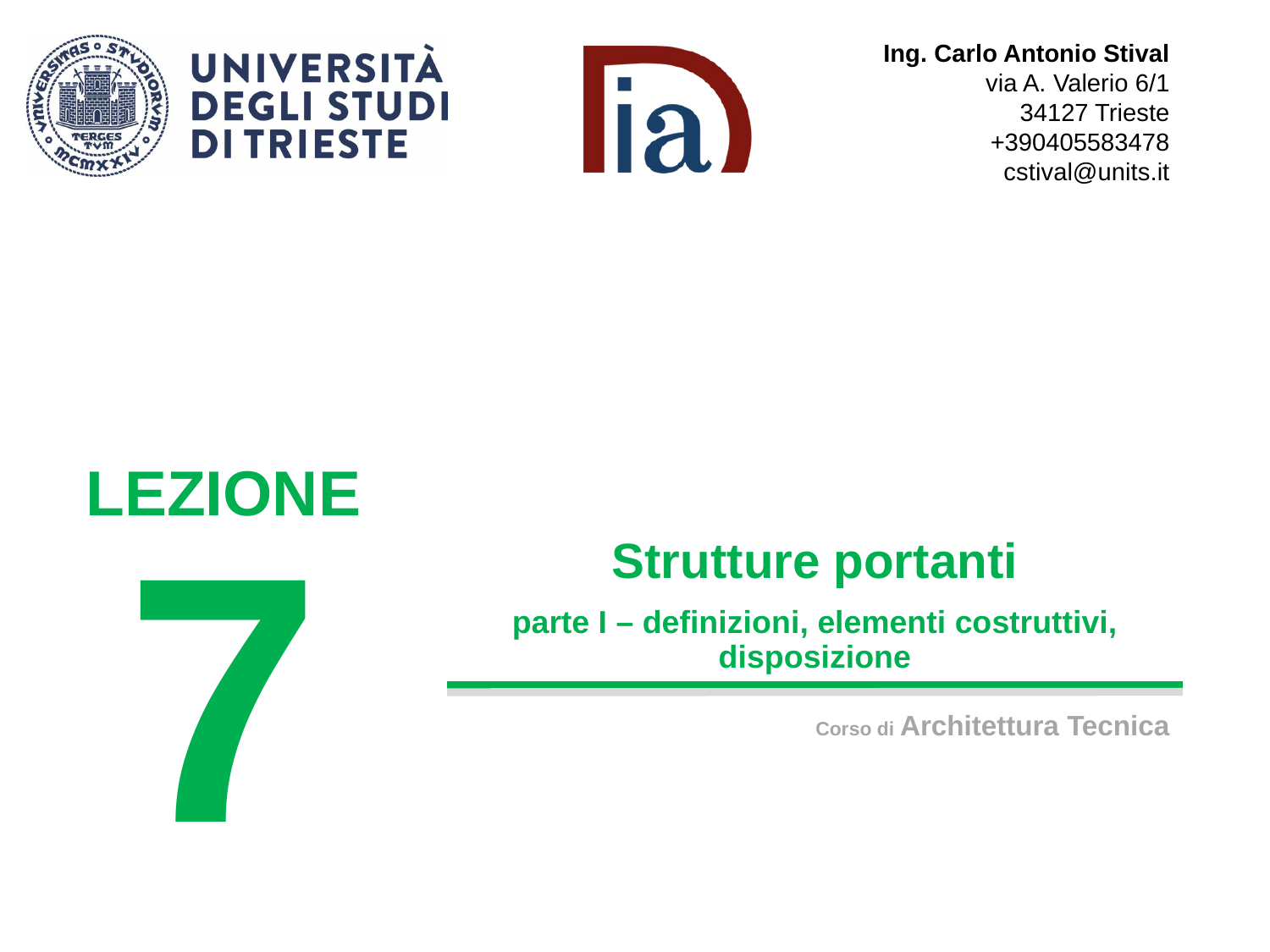

Strutture portanti
parte I – definizioni, elementi costruttivi, disposizione